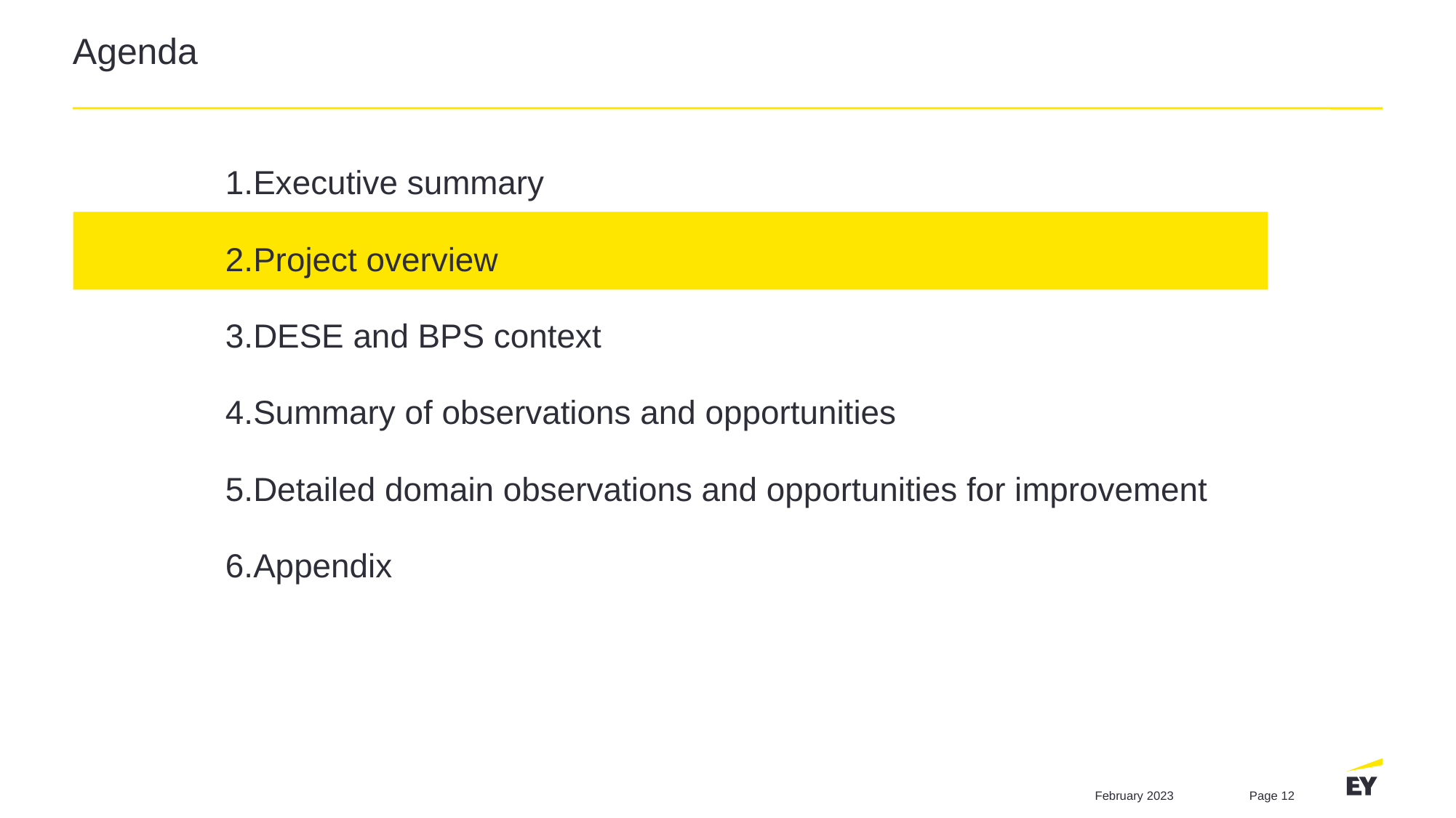

# Agenda (2/6)
Executive summary
Project overview
DESE and BPS context
Summary of observations and opportunities
Detailed domain observations and opportunities for improvement
Appendix

February 2023
Page 12